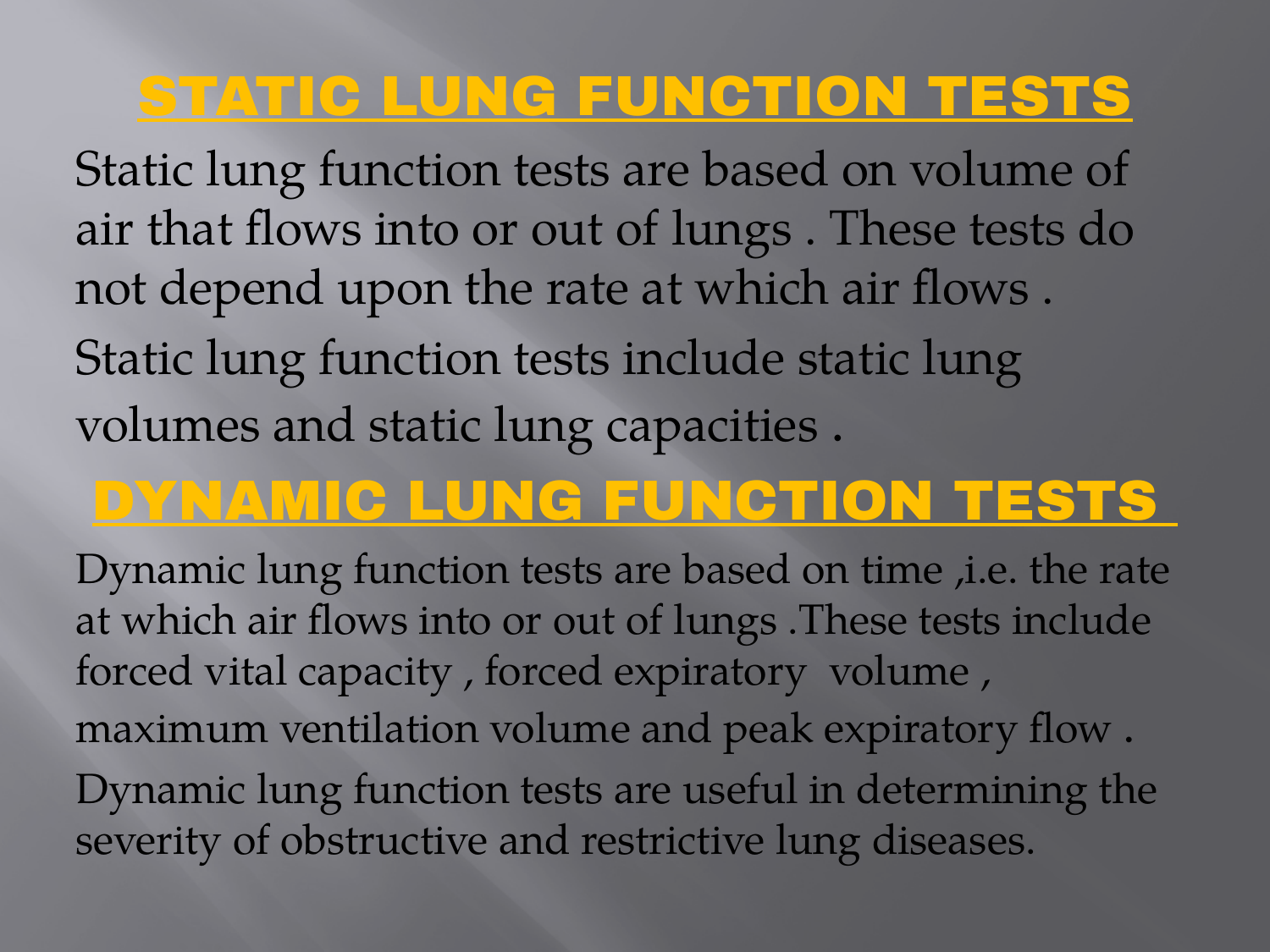

STATIC LUNG FUNCTION TESTS
Static lung function tests are based on volume of air that flows into or out of lungs . These tests do not depend upon the rate at which air flows .
Static lung function tests include static lung volumes and static lung capacities .
DYNAMIC LUNG FUNCTION TESTS
Dynamic lung function tests are based on time ,i.e. the rate at which air flows into or out of lungs .These tests include forced vital capacity , forced expiratory  volume , maximum ventilation volume and peak expiratory flow .
Dynamic lung function tests are useful in determining the severity of obstructive and restrictive lung diseases.